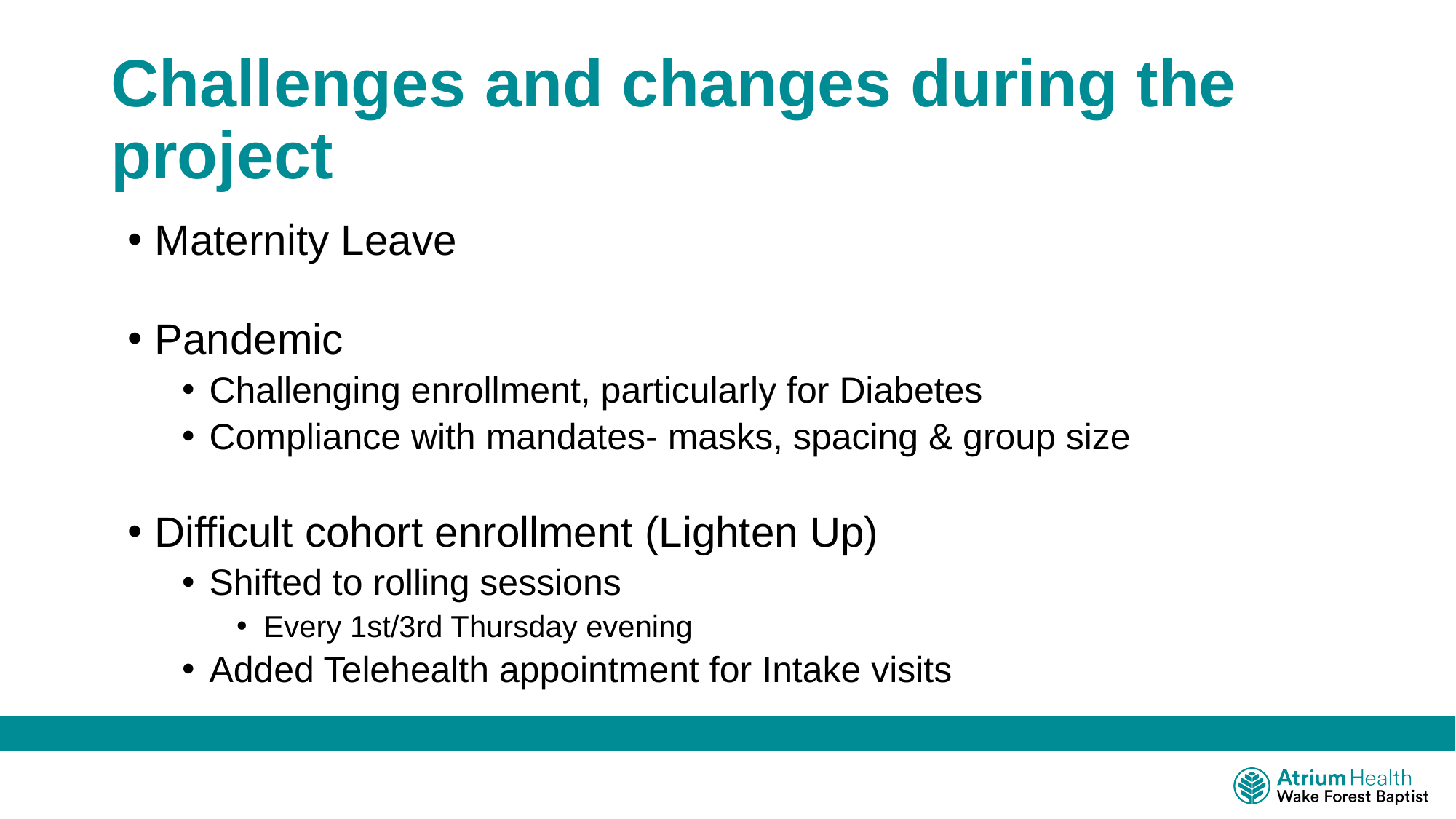

# Challenges and changes during the project
Maternity Leave​

Pandemic​
Challenging enrollment, particularly for Diabetes​
Compliance with mandates- masks, spacing & group size​

Difficult cohort enrollment (Lighten Up)​
Shifted to rolling sessions​
Every 1st/3rd Thursday evening​
Added Telehealth appointment for Intake visits